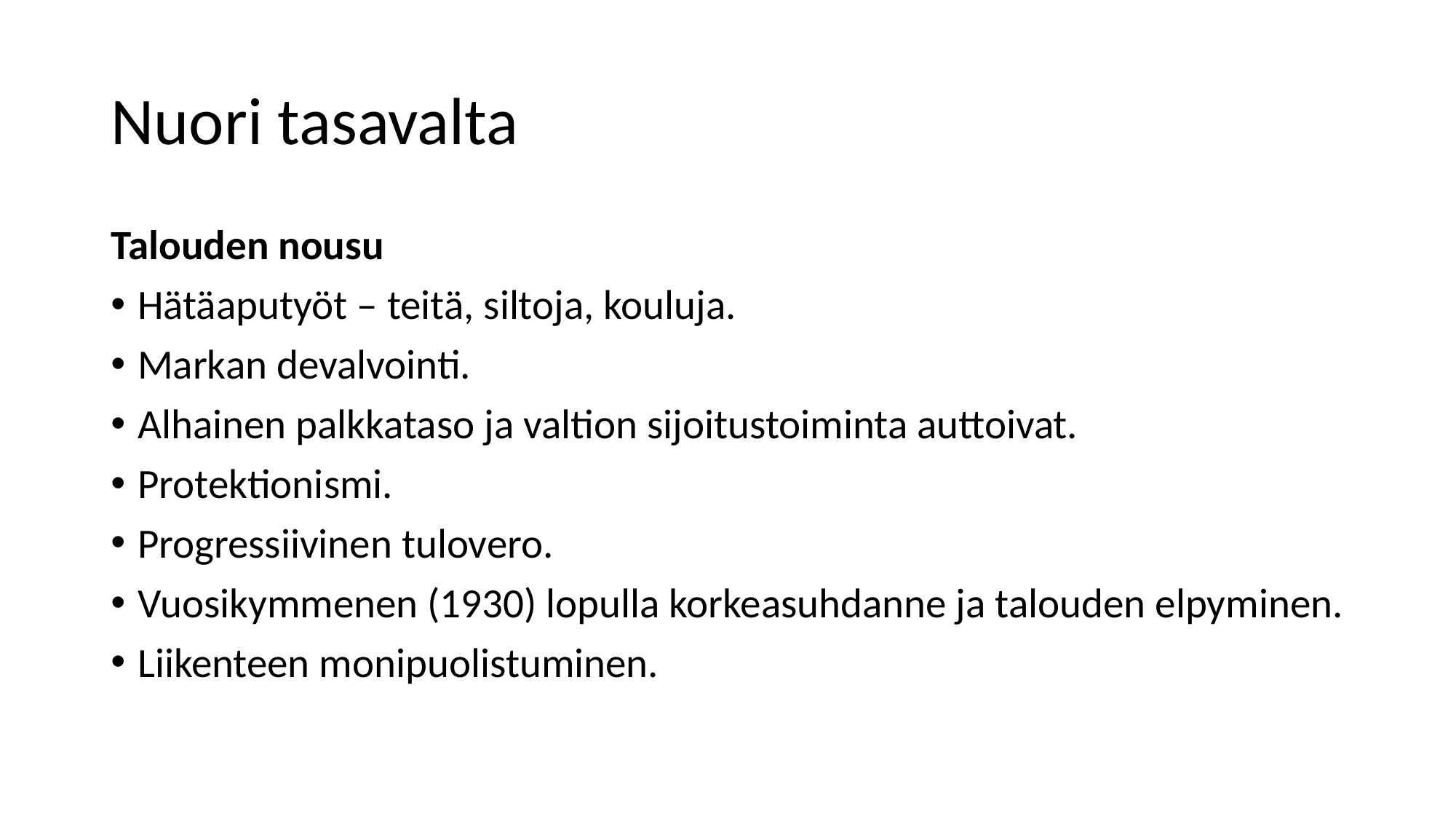

# Nuori tasavalta
Talouden nousu
Hätäaputyöt – teitä, siltoja, kouluja.
Markan devalvointi.
Alhainen palkkataso ja valtion sijoitustoiminta auttoivat.
Protektionismi.
Progressiivinen tulovero.
Vuosikymmenen (1930) lopulla korkeasuhdanne ja talouden elpyminen.
Liikenteen monipuolistuminen.